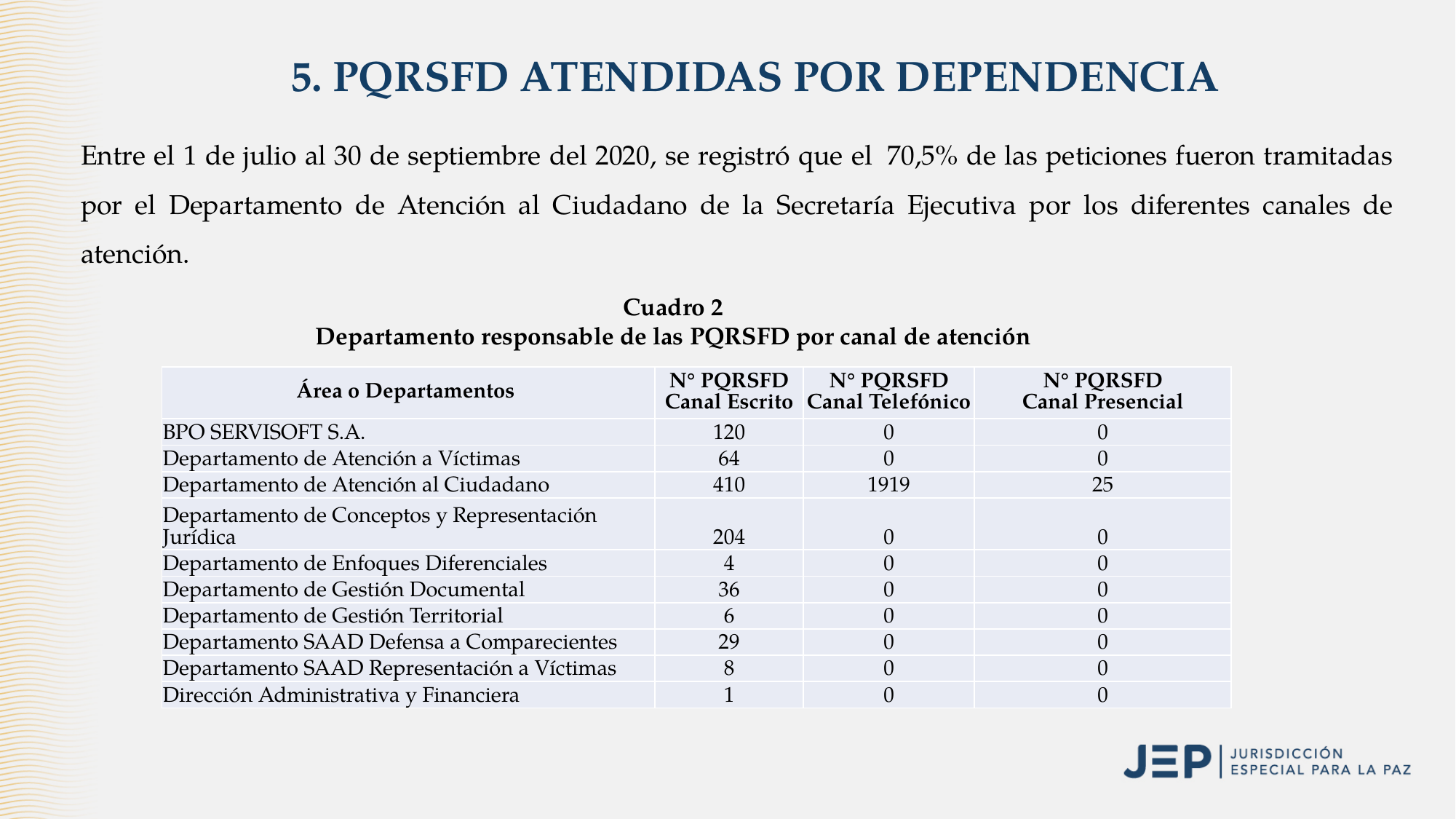

# 5. PQRSFD ATENDIDAS POR DEPENDENCIA
Entre el 1 de julio al 30 de septiembre del 2020, se registró que el  70,5% de las peticiones fueron tramitadas por el Departamento de Atención al Ciudadano de la Secretaría Ejecutiva por los diferentes canales de atención.

Cuadro 2
Departamento responsable de las PQRSFD por canal de atención
| Área o Departamentos | N° PQRSFD Canal Escrito | N° PQRSFD Canal Telefónico | N° PQRSFD Canal Presencial |
| --- | --- | --- | --- |
| BPO SERVISOFT S.A. | 120 | 0 | 0 |
| Departamento de Atención a Víctimas | 64 | 0 | 0 |
| Departamento de Atención al Ciudadano | 410 | 1919 | 25 |
| Departamento de Conceptos y Representación Jurídica | 204 | 0 | 0 |
| Departamento de Enfoques Diferenciales | 4 | 0 | 0 |
| Departamento de Gestión Documental | 36 | 0 | 0 |
| Departamento de Gestión Territorial | 6 | 0 | 0 |
| Departamento SAAD Defensa a Comparecientes | 29 | 0 | 0 |
| Departamento SAAD Representación a Víctimas | 8 | 0 | 0 |
| Dirección Administrativa y Financiera | 1 | 0 | 0 |